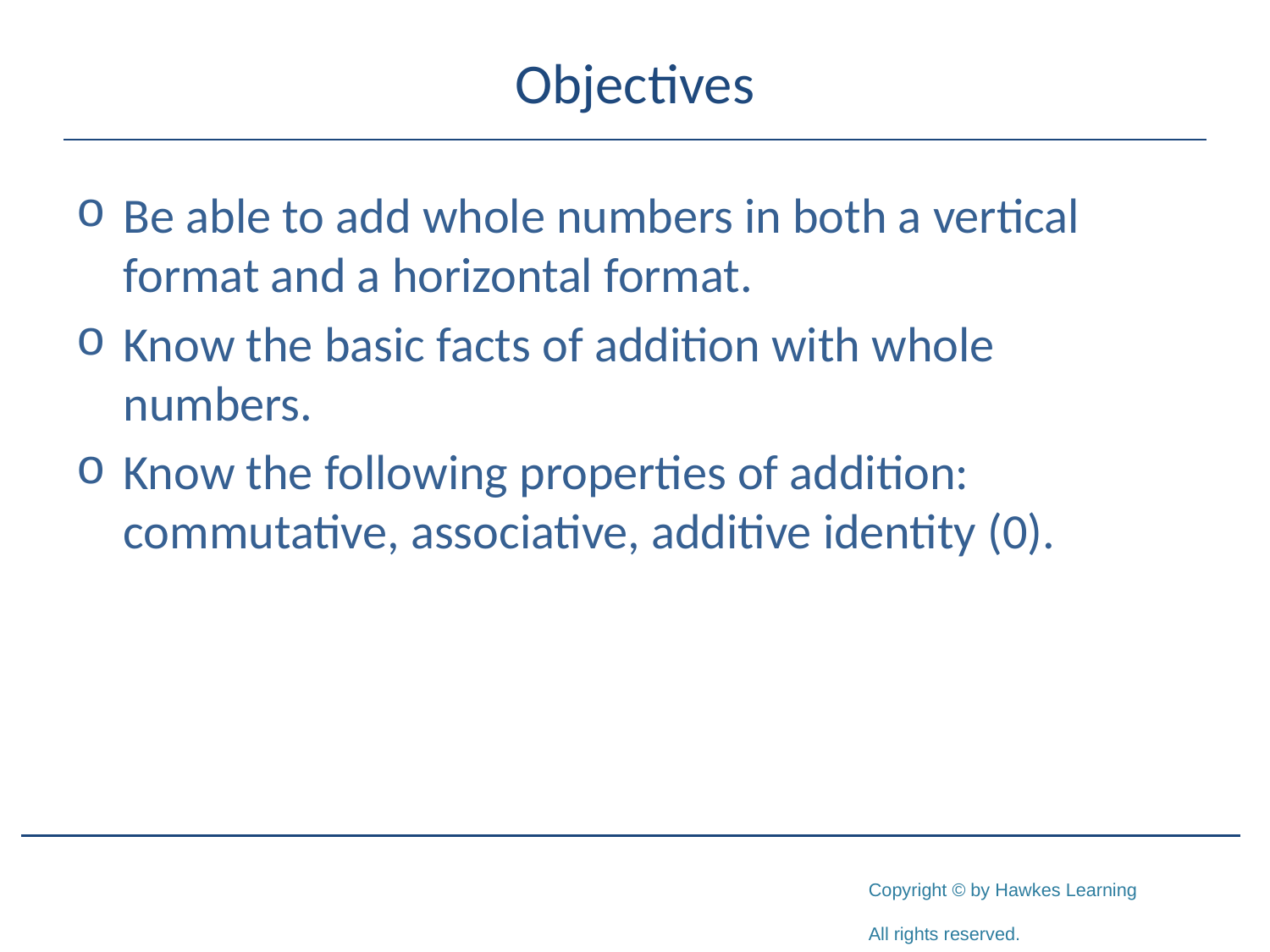

# Objectives
Be able to add whole numbers in both a vertical format and a horizontal format.
Know the basic facts of addition with whole numbers.
Know the following properties of addition: commutative, associative, additive identity (0).